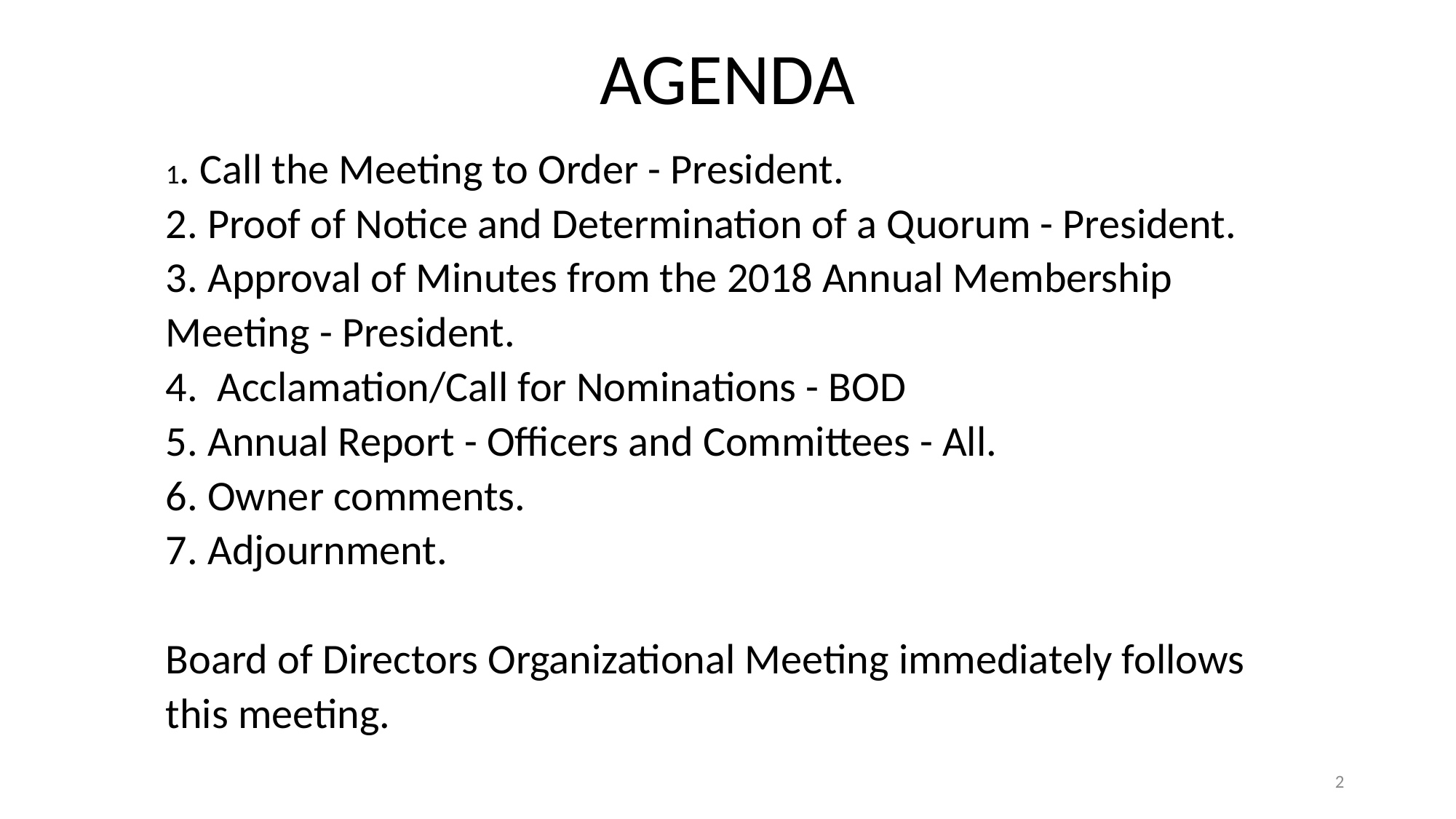

# AGENDA
1. Call the Meeting to Order - President.
2. Proof of Notice and Determination of a Quorum - President.
3. Approval of Minutes from the 2018 Annual Membership Meeting - President.
4.  Acclamation/Call for Nominations - BOD
5. Annual Report - Officers and Committees - All.
6. Owner comments.
7. Adjournment.

Board of Directors Organizational Meeting immediately follows this meeting.
2